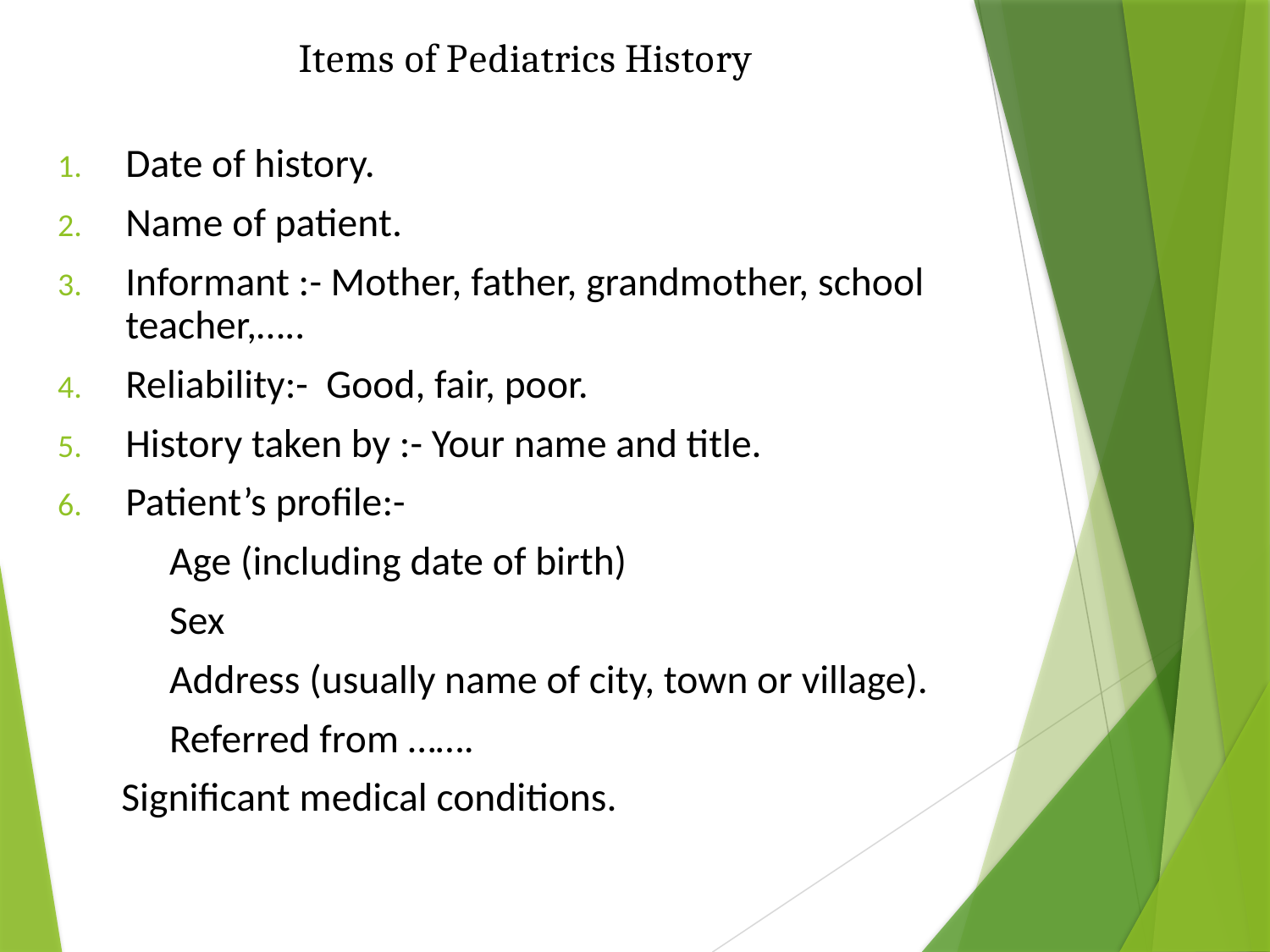

# Items of Pediatrics History
Date of history.
Name of patient.
Informant :- Mother, father, grandmother, school teacher,…..
Reliability:-  Good, fair, poor.
History taken by :- Your name and title.
Patient’s profile:-
	Age (including date of birth)
	Sex
	Address (usually name of city, town or village).
	Referred from …….
       Significant medical conditions.